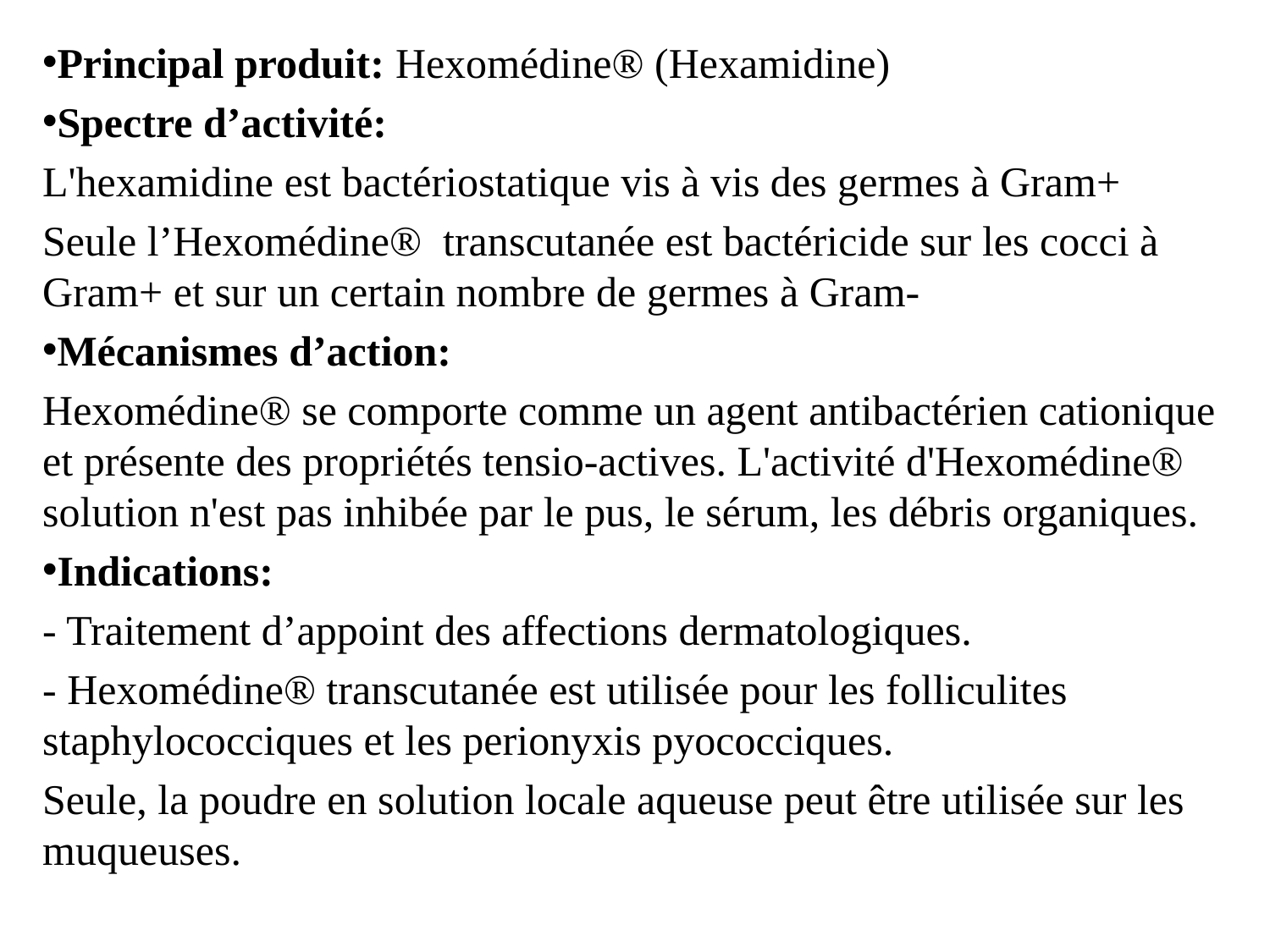

Principal produit: Hexomédine® (Hexamidine)
Spectre d’activité:
L'hexamidine est bactériostatique vis à vis des germes à Gram+
Seule l’Hexomédine®  transcutanée est bactéricide sur les cocci à Gram+ et sur un certain nombre de germes à Gram-
Mécanismes d’action:
Hexomédine® se comporte comme un agent antibactérien cationique et présente des propriétés tensio-actives. L'activité d'Hexomédine® solution n'est pas inhibée par le pus, le sérum, les débris organiques.
Indications:
- Traitement d’appoint des affections dermatologiques.
- Hexomédine® transcutanée est utilisée pour les folliculites staphylococciques et les perionyxis pyococciques.
Seule, la poudre en solution locale aqueuse peut être utilisée sur les muqueuses.